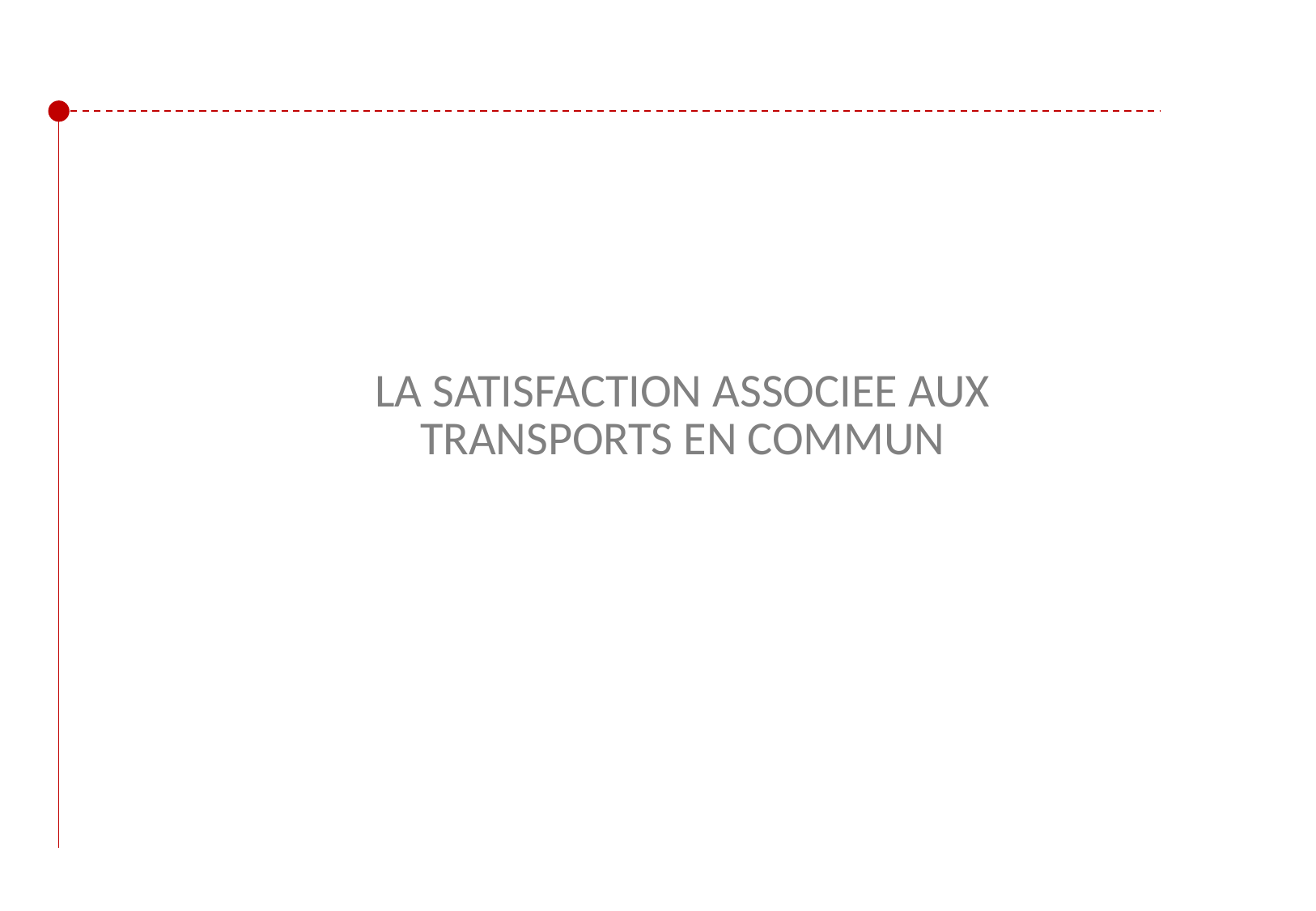

LA SATISFACTION ASSOCIEE AUX TRANSPORTS EN COMMUN